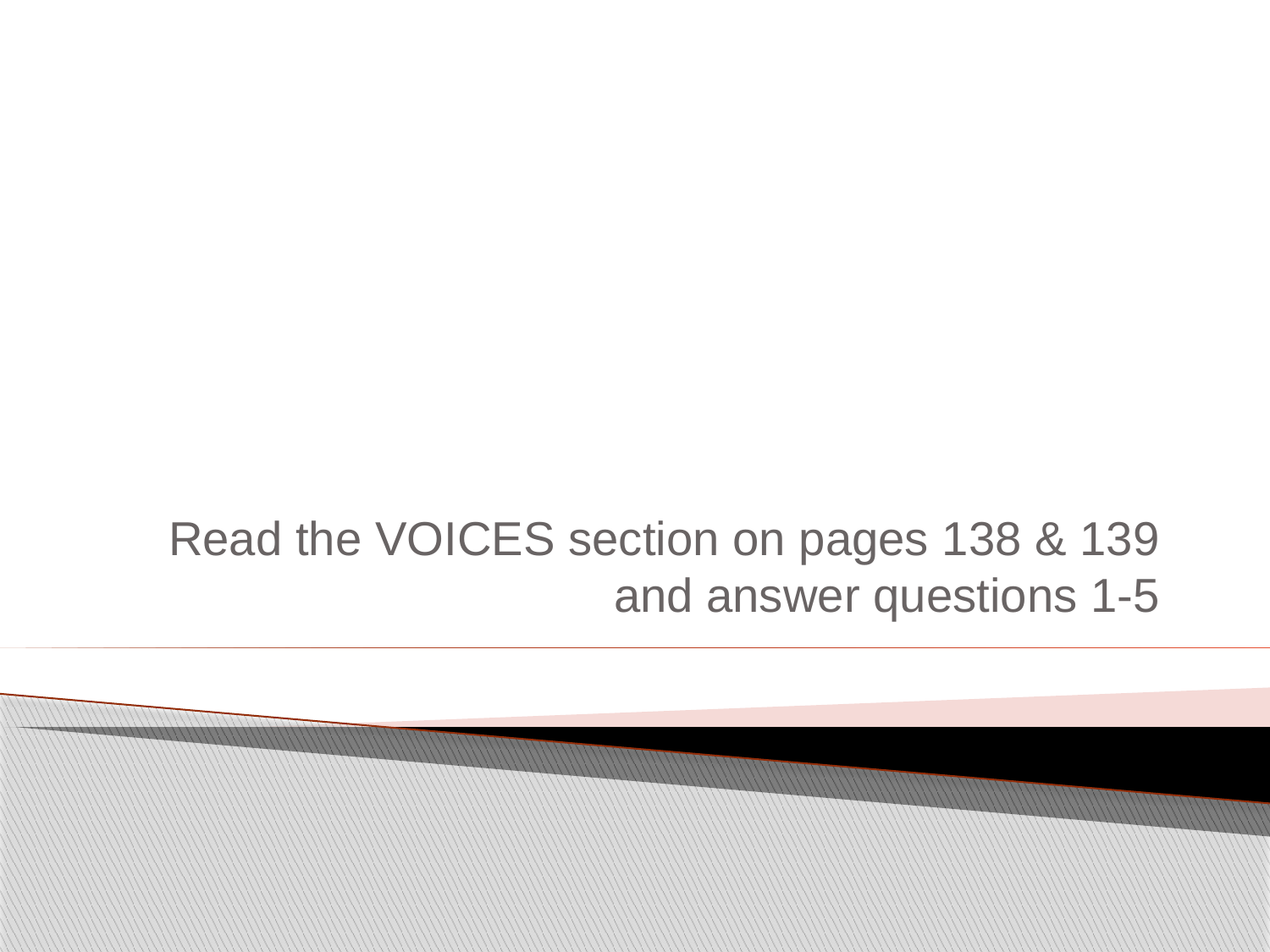

Read the VOICES section on pages 138 & 139 and answer questions 1-5